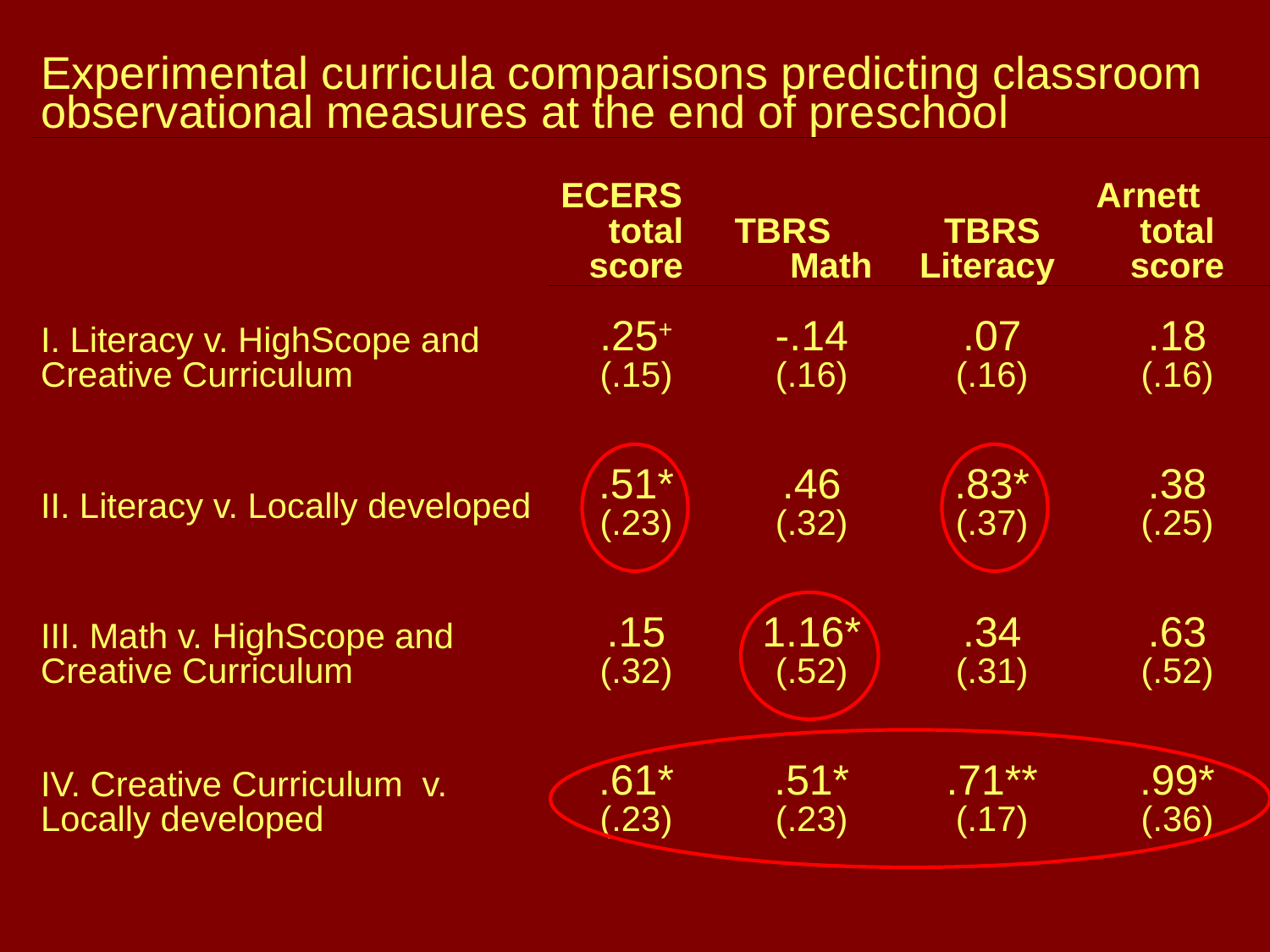

| Experimental curricula comparisons predicting classroom observational measures at the end of preschool |  |  |  |  |
| --- | --- | --- | --- | --- |
|  | ECERS total score | TBRS Math | TBRS Literacy | Arnett total score |
| I. Literacy v. HighScope and Creative Curriculum | .25+ | -.14 | .07 | .18 |
|  | (.15) | (.16) | (.16) | (.16) |
| II. Literacy v. Locally developed | .51\* | .46 | .83\* | .38 |
|  | (.23) | (.32) | (.37) | (.25) |
| III. Math v. HighScope and Creative Curriculum | .15 | 1.16\* | .34 | .63 |
|  | (.32) | (.52) | (.31) | (.52) |
| IV. Creative Curriculum v. Locally developed | .61\* | .51\* | .71\*\* | .99\* |
|  | (.23) | (.23) | (.17) | (.36) |